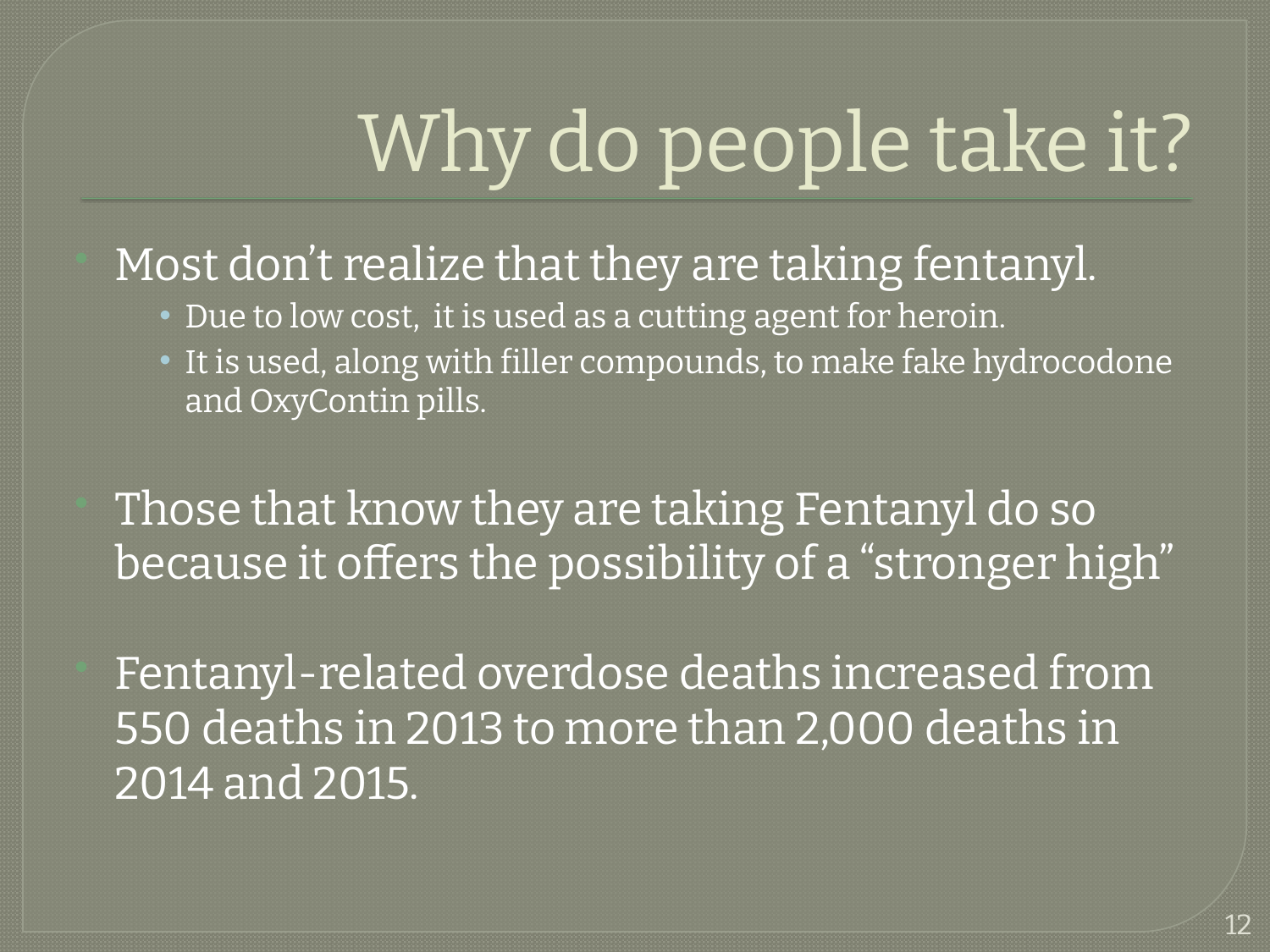

# Why do people take it?
Most don’t realize that they are taking fentanyl.
Due to low cost,  it is used as a cutting agent for heroin.
It is used, along with filler compounds, to make fake hydrocodone and OxyContin pills.

Those that know they are taking Fentanyl do so because it offers the possibility of a “stronger high”

Fentanyl-related overdose deaths increased from 550 deaths in 2013 to more than 2,000 deaths in 2014 and 2015.

12